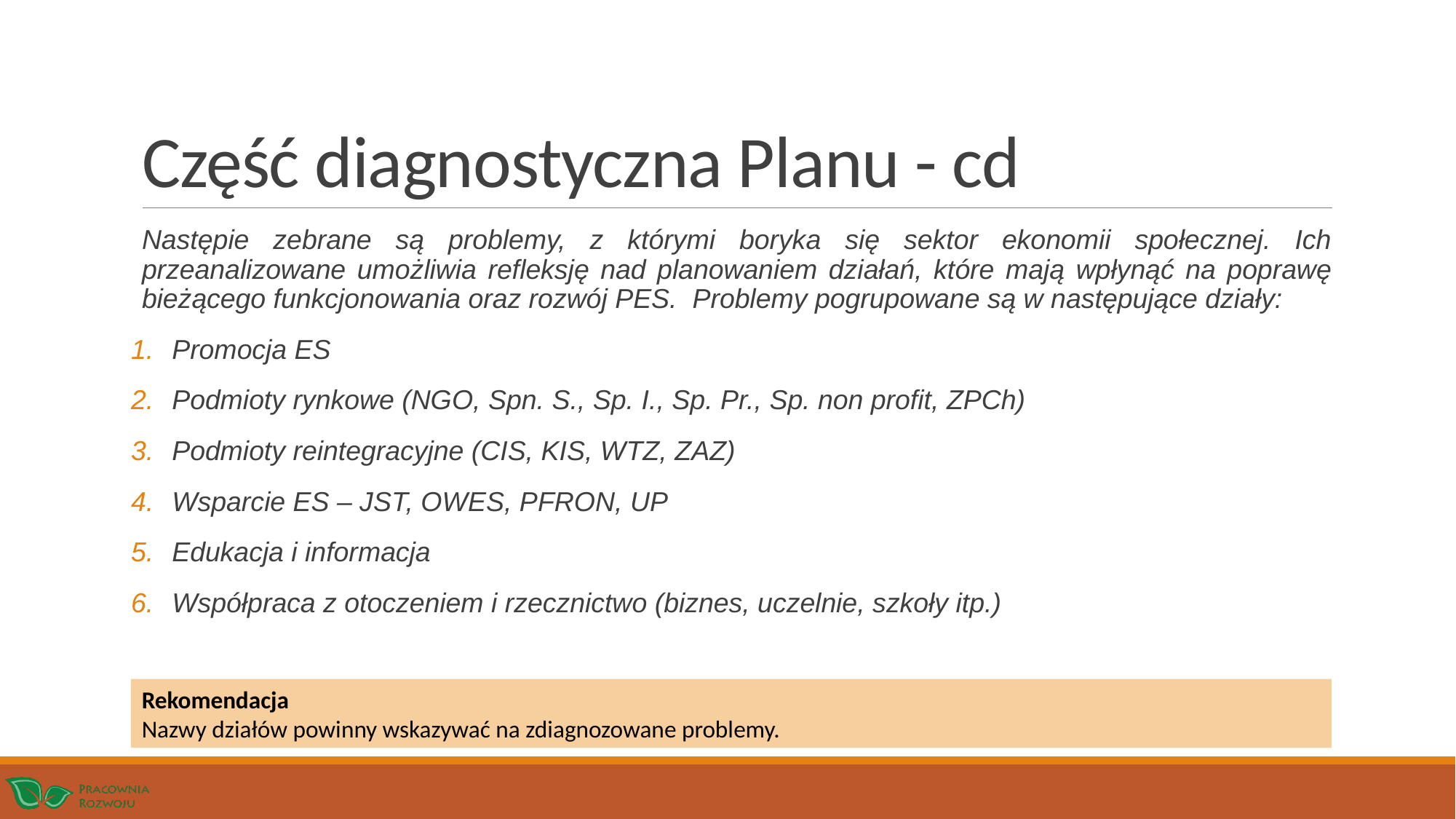

# Część diagnostyczna Planu - cd
Następie zebrane są problemy, z którymi boryka się sektor ekonomii społecznej. Ich przeanalizowane umożliwia refleksję nad planowaniem działań, które mają wpłynąć na poprawę bieżącego funkcjonowania oraz rozwój PES.  Problemy pogrupowane są w następujące działy:
Promocja ES
Podmioty rynkowe (NGO, Spn. S., Sp. I., Sp. Pr., Sp. non profit, ZPCh)
Podmioty reintegracyjne (CIS, KIS, WTZ, ZAZ)
Wsparcie ES – JST, OWES, PFRON, UP
Edukacja i informacja
Współpraca z otoczeniem i rzecznictwo (biznes, uczelnie, szkoły itp.)
Rekomendacja
Nazwy działów powinny wskazywać na zdiagnozowane problemy.